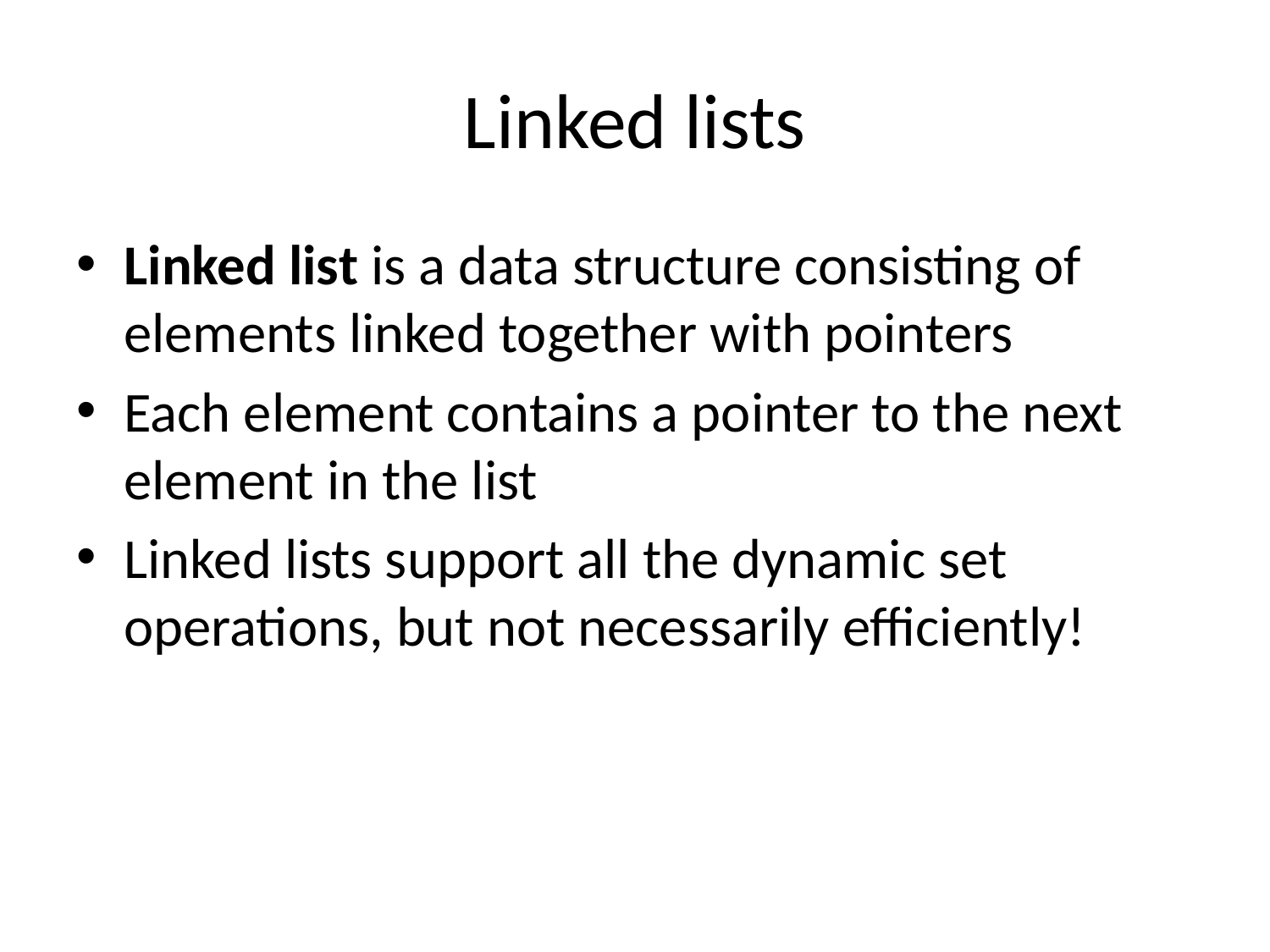

# Linked lists
Linked list is a data structure consisting of elements linked together with pointers
Each element contains a pointer to the next element in the list
Linked lists support all the dynamic set operations, but not necessarily efficiently!